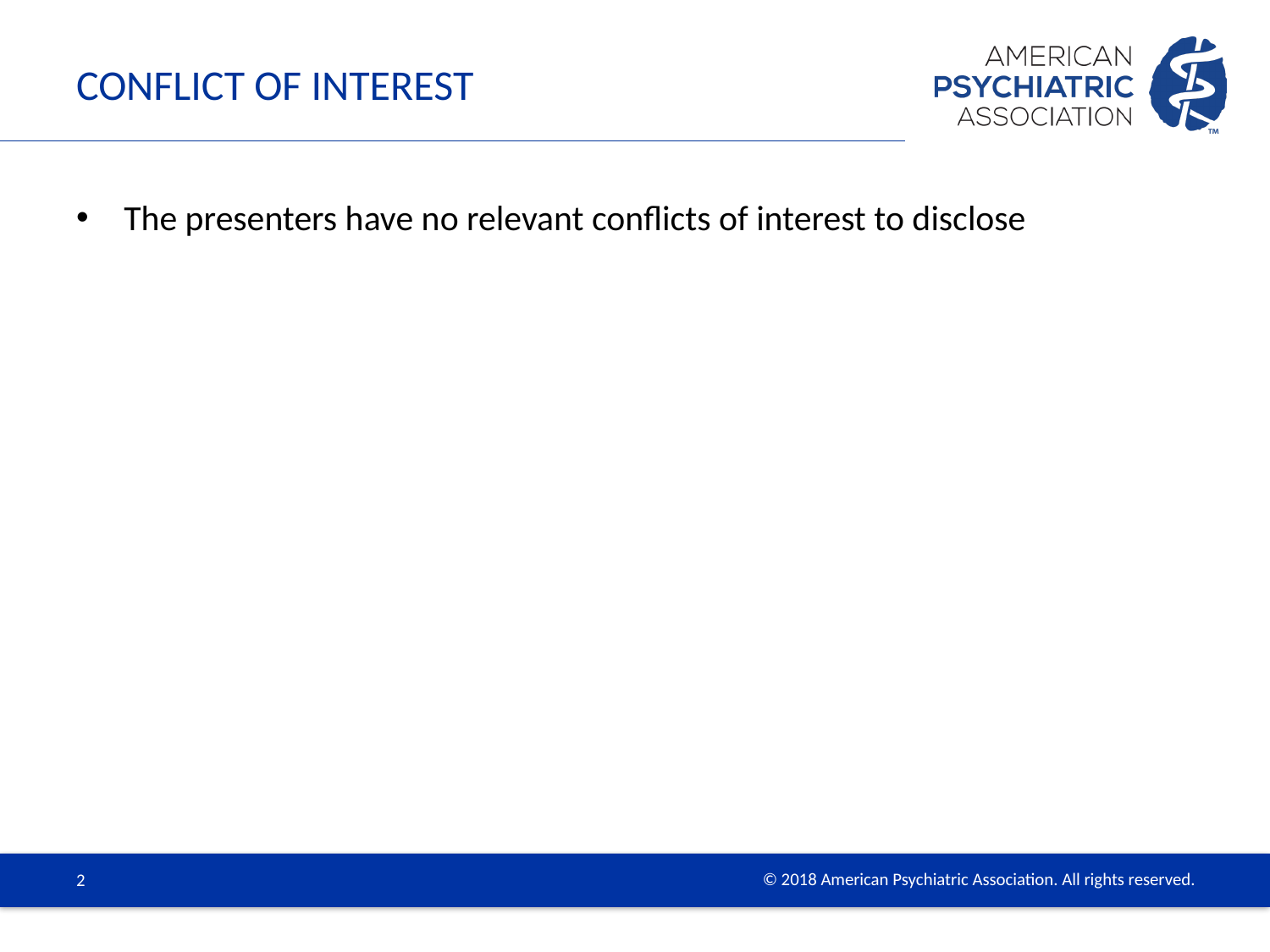

# Conflict of Interest
The presenters have no relevant conflicts of interest to disclose